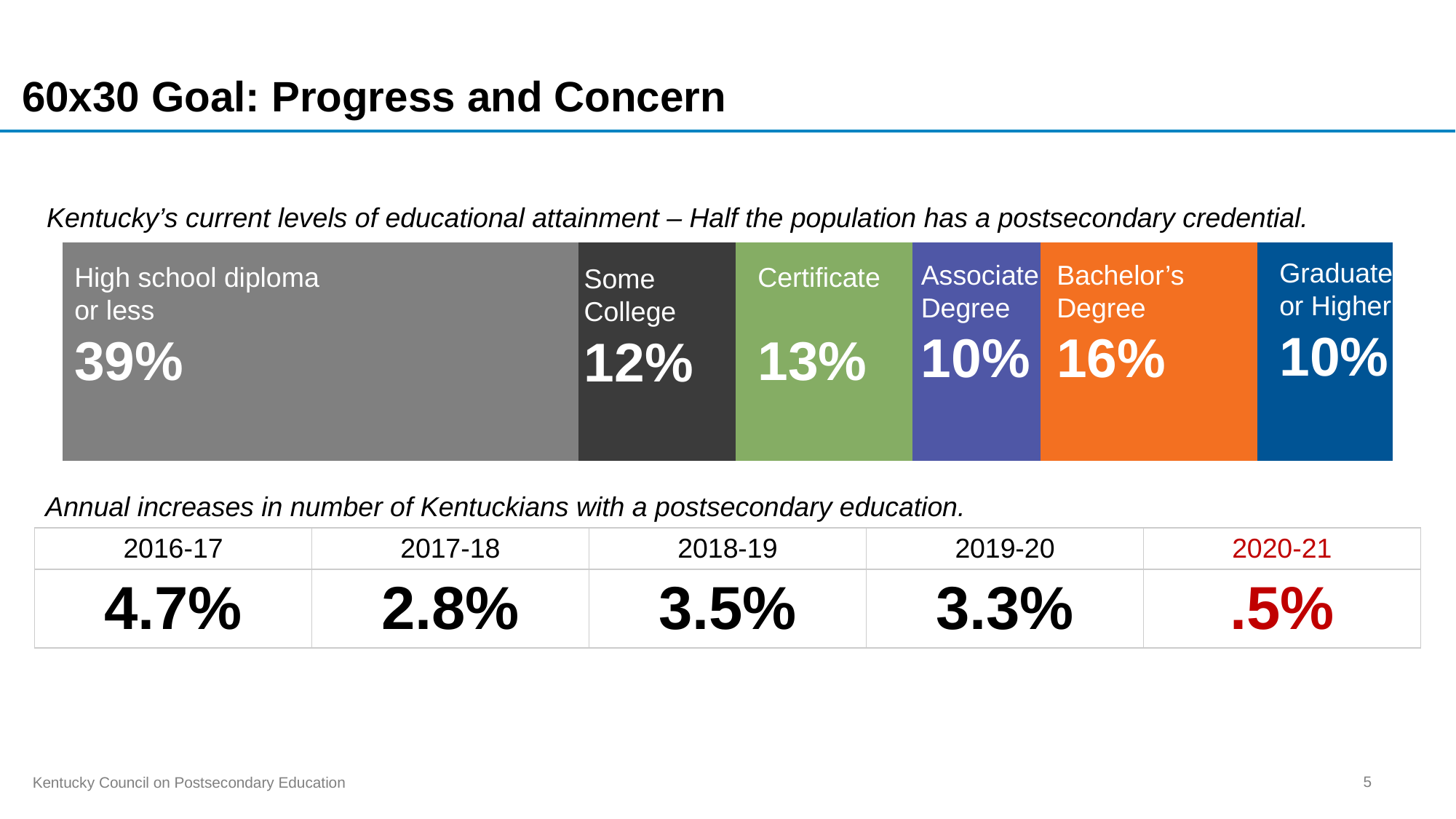

# 60x30 Goal: Progress and Concern

### Chart

| Category | High school or less | Some college | Certificate | Associate | Bachelor's | Graduate or Higher |
|---|---|---|---|---|---|---|
| Category 1 | 0.388 | 0.118 | 0.133 | 0.096 | 0.163 | 0.103 |
Kentucky’s current levels of educational attainment – Half the population has a postsecondary credential.
Graduate
or Higher
10%
Bachelor’s Degree
16%
Associate
Degree
10%
High school diploma
or less
39%

Certificate

13%
Some
College
12%
Annual increases in number of Kentuckians with a postsecondary education.
| 2016-17 | 2017-18 | 2018-19 | 2019-20 | 2020-21 |
| --- | --- | --- | --- | --- |
| 4.7% | 2.8% | 3.5% | 3.3% | .5% |
5